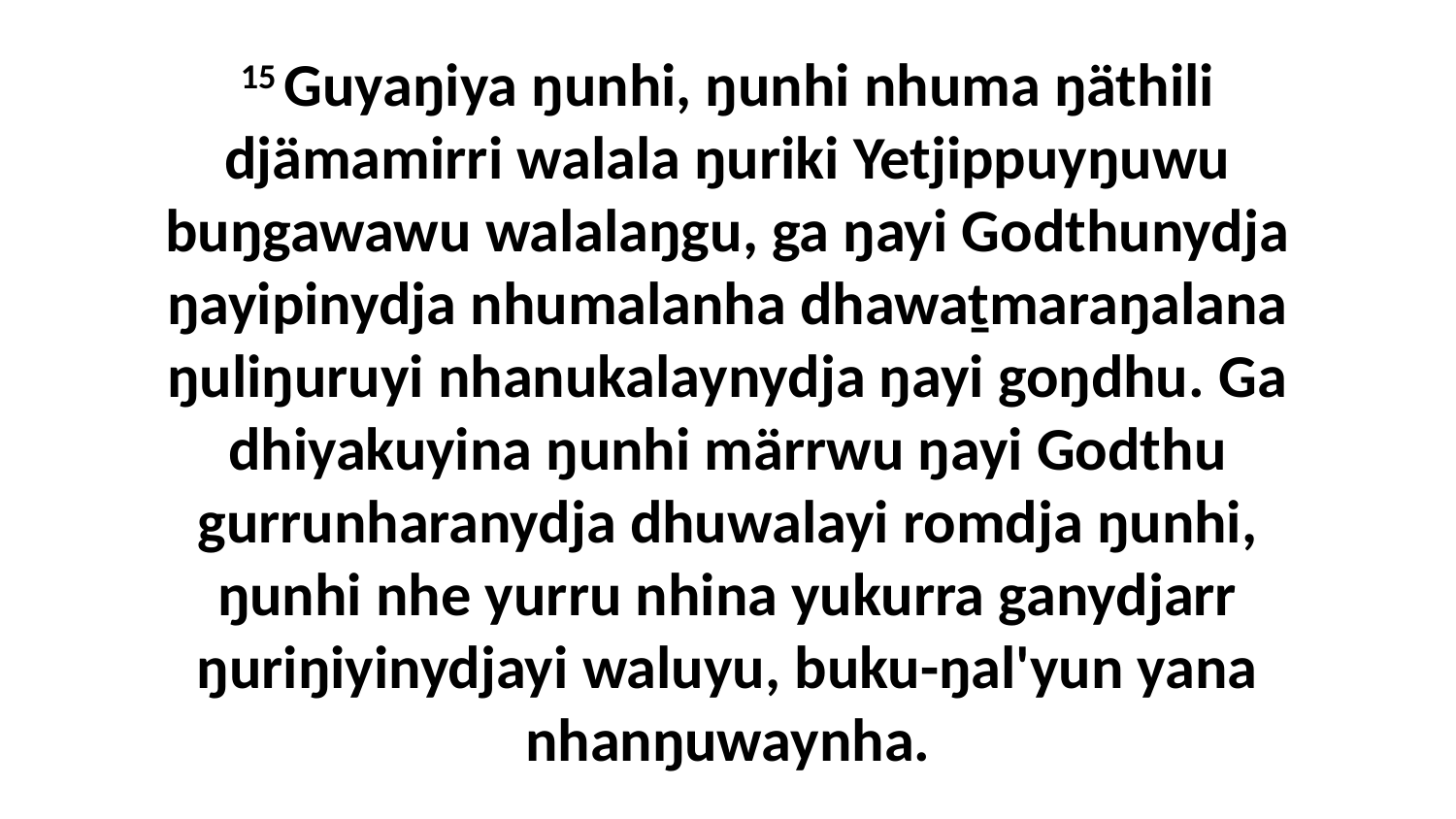

15 Guyaŋiya ŋunhi, ŋunhi nhuma ŋäthili djämamirri walala ŋuriki Yetjippuyŋuwu buŋgawawu walalaŋgu, ga ŋayi Godthunydja ŋayipinydja nhumalanha dhawaṯmaraŋalana ŋuliŋuruyi nhanukalaynydja ŋayi goŋdhu. Ga dhiyakuyina ŋunhi märrwu ŋayi Godthu gurrunharanydja dhuwalayi romdja ŋunhi, ŋunhi nhe yurru nhina yukurra ganydjarr ŋuriŋiyinydjayi waluyu, buku-ŋal'yun yana nhanŋuwaynha.